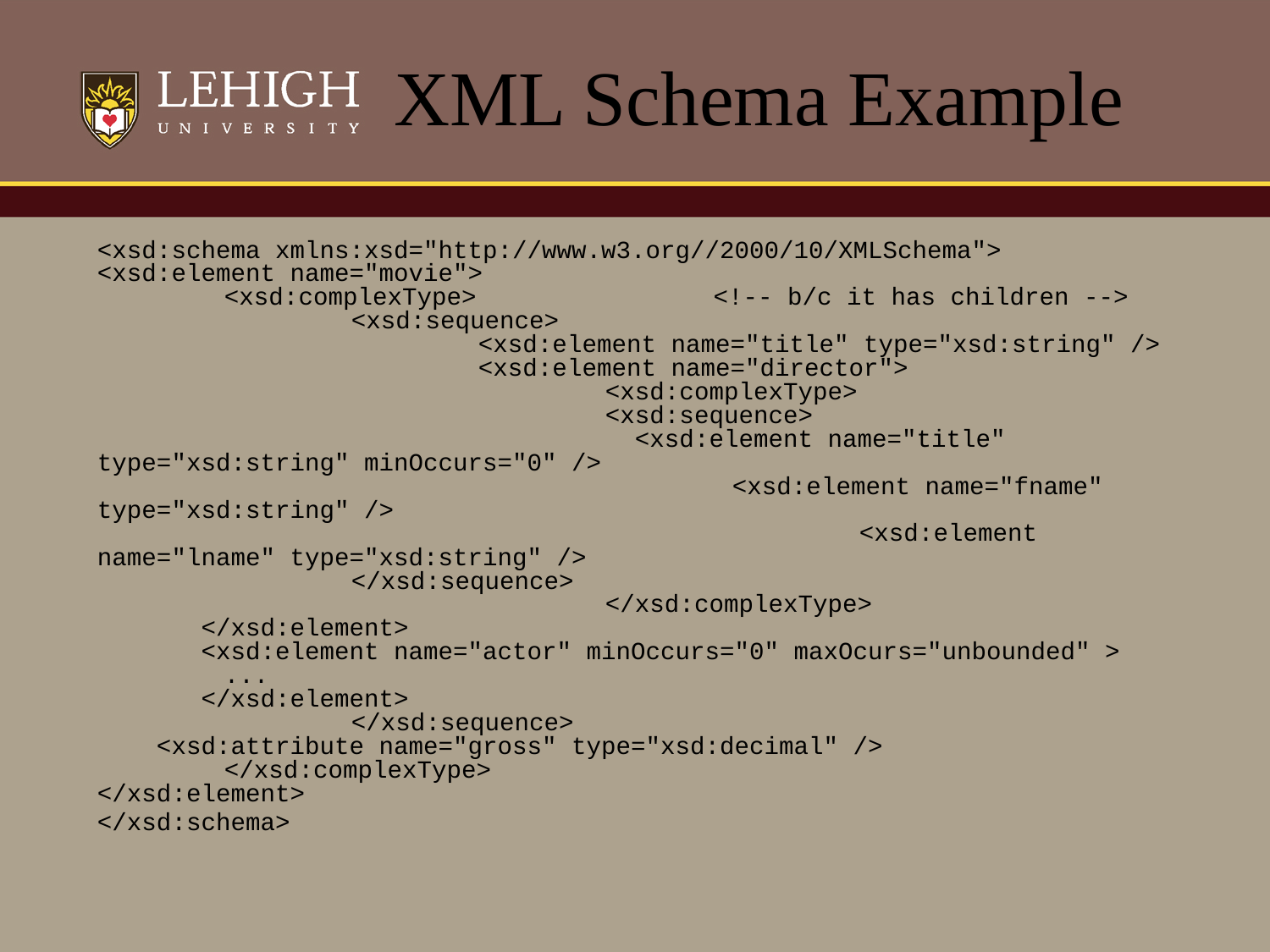

# XML Schema Example
<xsd:schema xmlns:xsd="http://www.w3.org//2000/10/XMLSchema">
<xsd:element name="movie">
	<xsd:complexType>                <!-- b/c it has children -->
		<xsd:sequence>
			<xsd:element name="title" type="xsd:string" />
			<xsd:element name="director">
				<xsd:complexType> 
		    		<xsd:sequence>
			   	  <xsd:element name="title" type="xsd:string" minOccurs="0" />
  		   			<xsd:element name="fname" type="xsd:string" />
						<xsd:element name="lname" type="xsd:string" />							</xsd:sequence>
				</xsd:complexType> 
       </xsd:element>
       <xsd:element name="actor" minOccurs="0" maxOcurs="unbounded" >
       	...
       </xsd:element>
		</xsd:sequence>
    <xsd:attribute name="gross" type="xsd:decimal" />
	</xsd:complexType>
</xsd:element>
</xsd:schema>